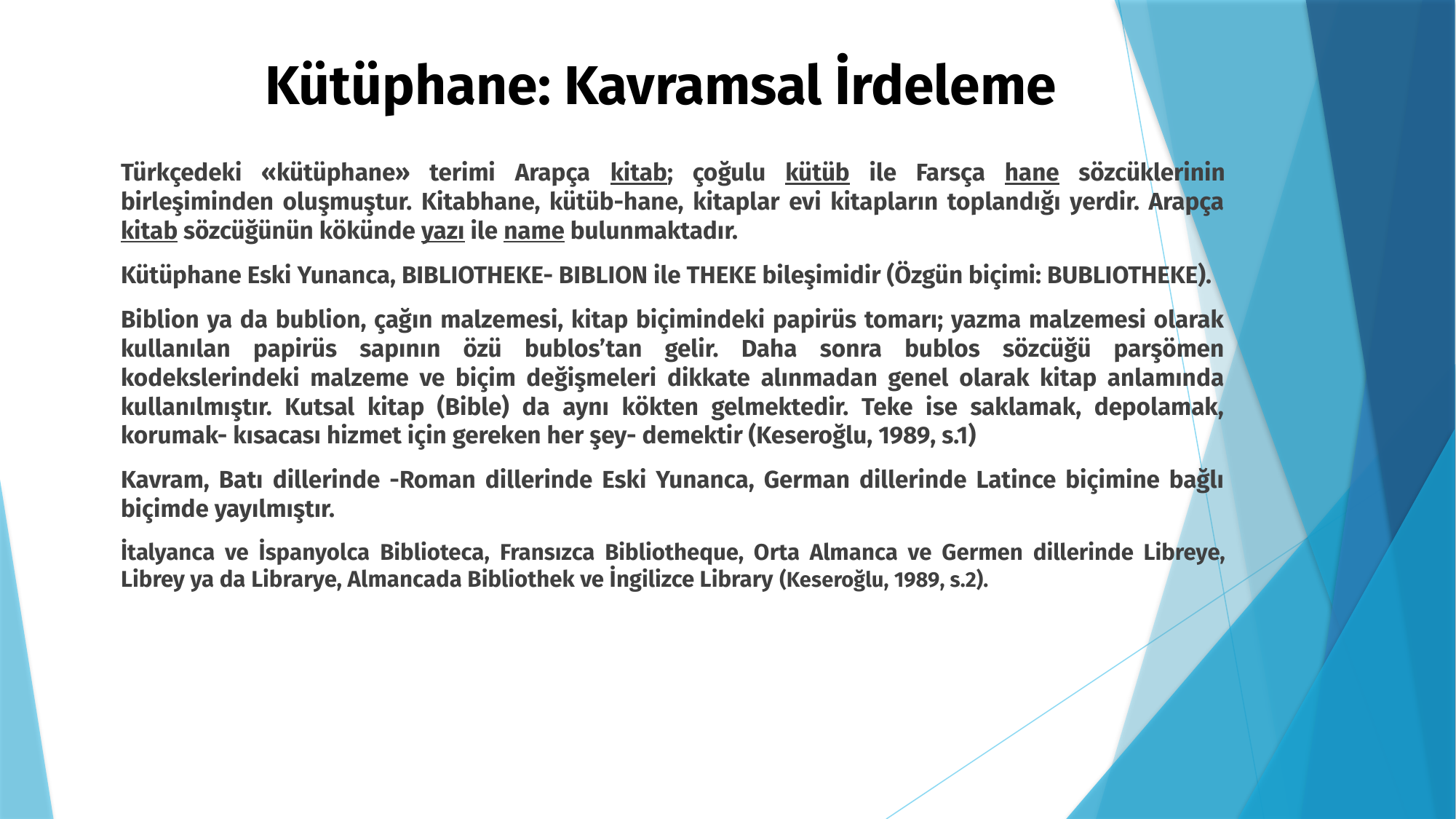

# Kütüphane: Kavramsal İrdeleme
Türkçedeki «kütüphane» terimi Arapça kitab; çoğulu kütüb ile Farsça hane sözcüklerinin birleşiminden oluşmuştur. Kitabhane, kütüb-hane, kitaplar evi kitapların toplandığı yerdir. Arapça kitab sözcüğünün kökünde yazı ile name bulunmaktadır.
Kütüphane Eski Yunanca, BIBLIOTHEKE- BIBLION ile THEKE bileşimidir (Özgün biçimi: BUBLIOTHEKE).
Biblion ya da bublion, çağın malzemesi, kitap biçimindeki papirüs tomarı; yazma malzemesi olarak kullanılan papirüs sapının özü bublos’tan gelir. Daha sonra bublos sözcüğü parşömen kodekslerindeki malzeme ve biçim değişmeleri dikkate alınmadan genel olarak kitap anlamında kullanılmıştır. Kutsal kitap (Bible) da aynı kökten gelmektedir. Teke ise saklamak, depolamak, korumak- kısacası hizmet için gereken her şey- demektir (Keseroğlu, 1989, s.1)
Kavram, Batı dillerinde -Roman dillerinde Eski Yunanca, German dillerinde Latince biçimine bağlı biçimde yayılmıştır.
İtalyanca ve İspanyolca Biblioteca, Fransızca Bibliotheque, Orta Almanca ve Germen dillerinde Libreye, Librey ya da Librarye, Almancada Bibliothek ve İngilizce Library (Keseroğlu, 1989, s.2).